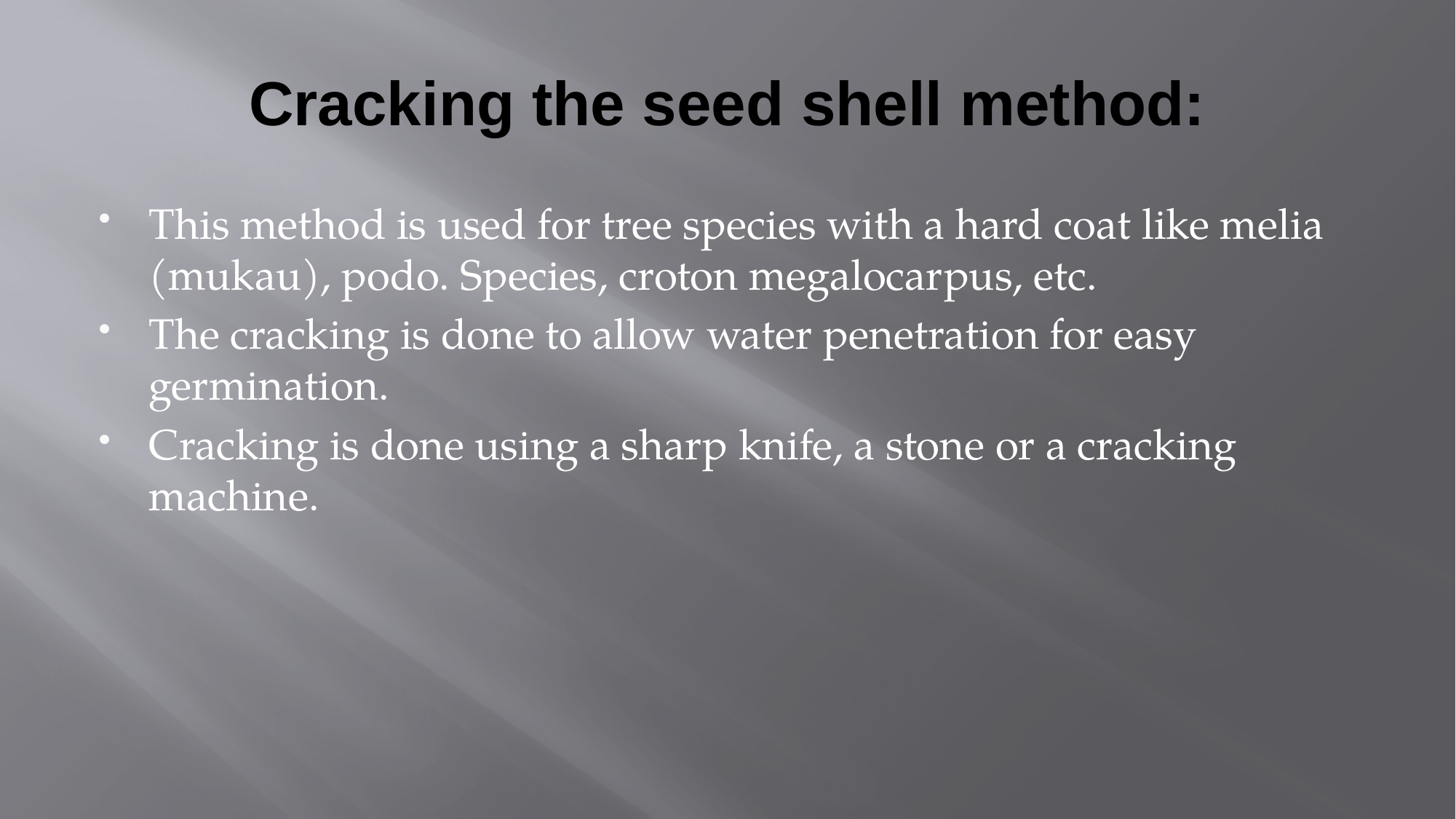

# Cracking the seed shell method:
This method is used for tree species with a hard coat like melia (mukau), podo. Species, croton megalocarpus, etc.
The cracking is done to allow water penetration for easy germination.
Cracking is done using a sharp knife, a stone or a cracking machine.